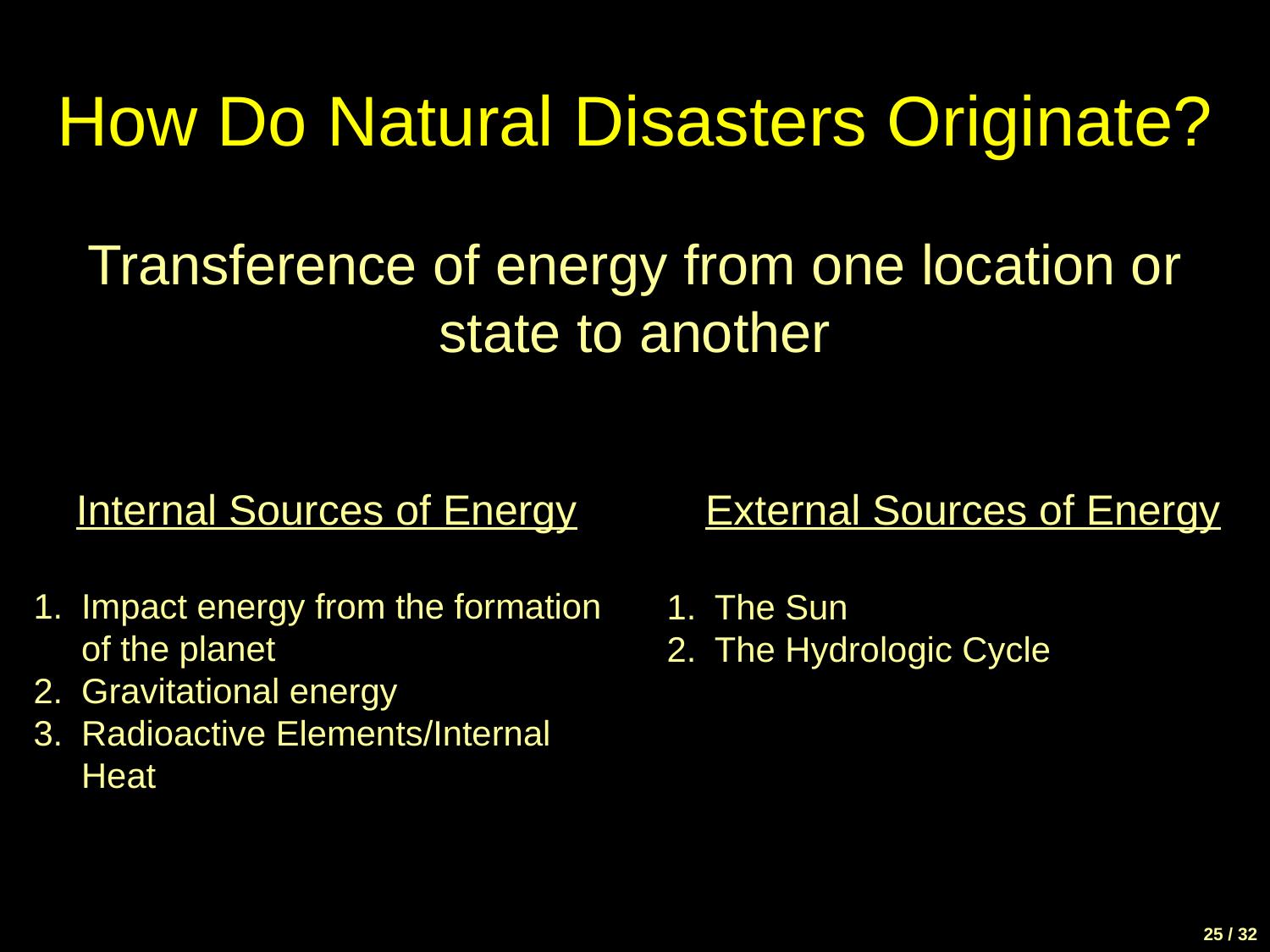

# How Do Natural Disasters Originate?
Transference of energy from one location or state to another
Internal Sources of Energy

Impact energy from the formation of the planet
Gravitational energy
Radioactive Elements/Internal Heat

External Sources of Energy

The Sun
The Hydrologic Cycle

25 / 32